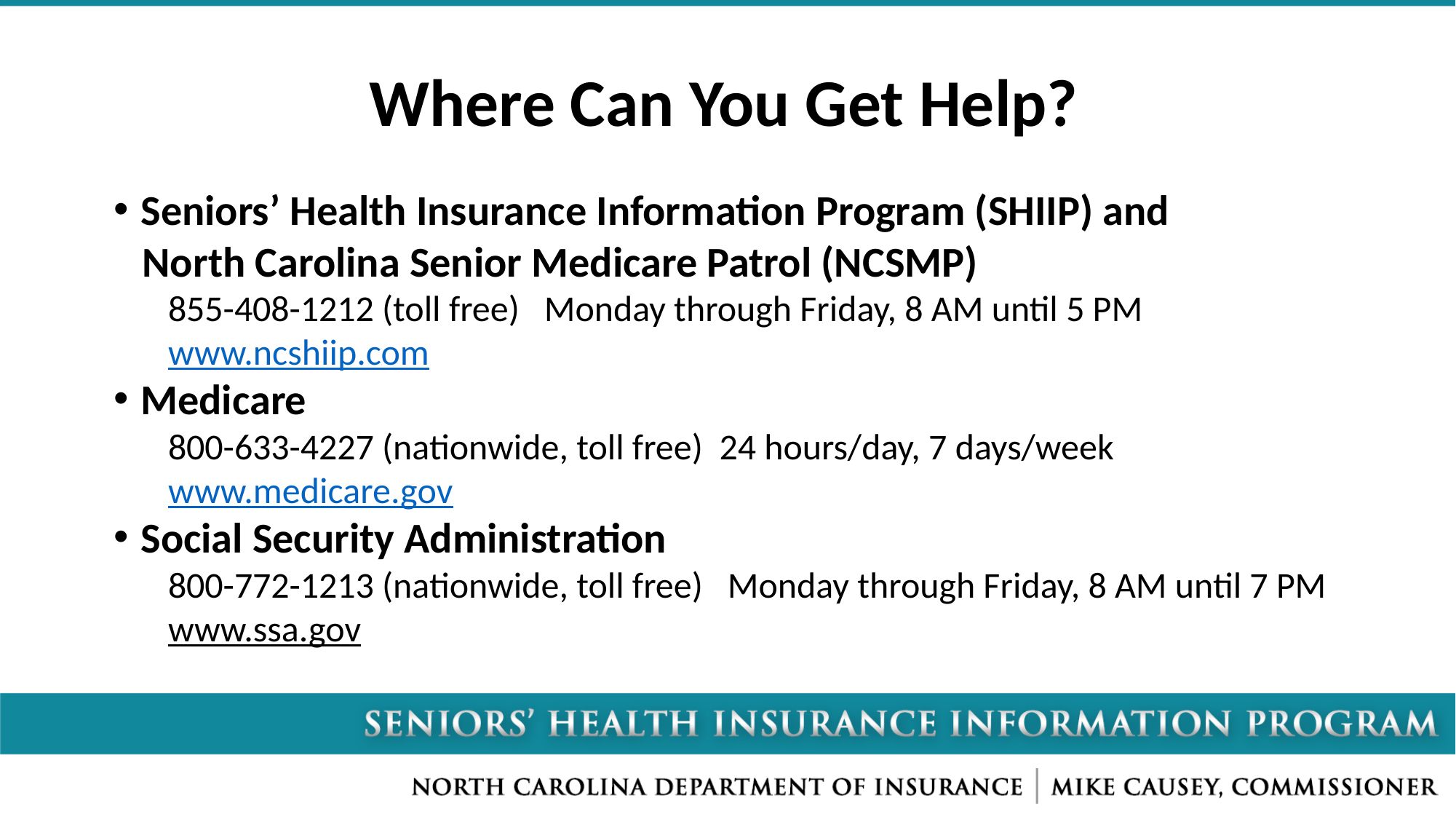

# Where Can You Get Help?
Seniors’ Health Insurance Information Program (SHIIP) and
   North Carolina Senior Medicare Patrol (NCSMP)
855-408-1212 (toll free)   Monday through Friday, 8 AM until 5 PM
www.ncshiip.com
Medicare
800-633-4227 (nationwide, toll free)  24 hours/day, 7 days/week
www.medicare.gov
Social Security Administration
800-772-1213 (nationwide, toll free)   Monday through Friday, 8 AM until 7 PM
www.ssa.gov